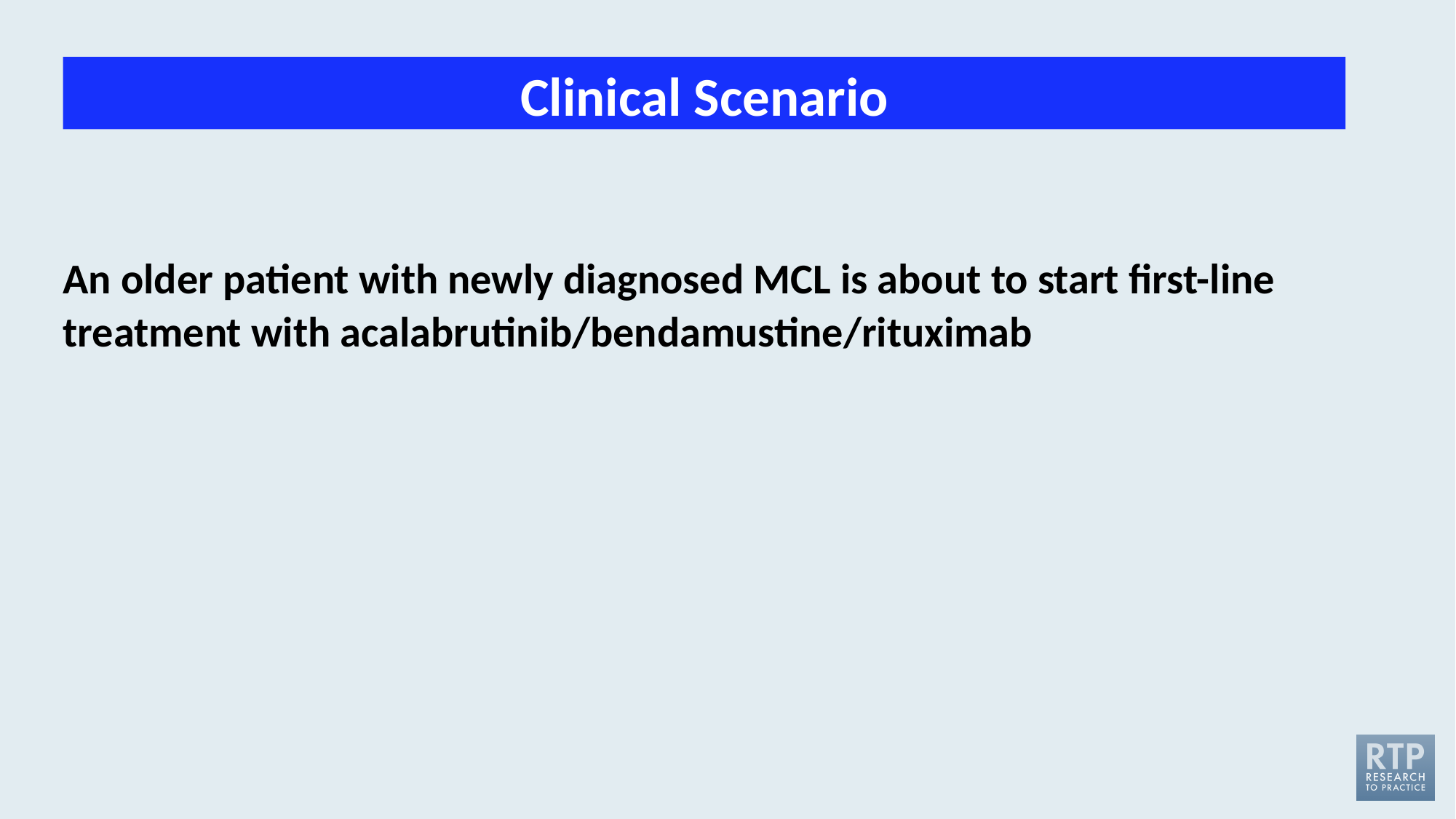

Clinical Scenario
An older patient with newly diagnosed MCL is about to start first-line treatment with acalabrutinib/bendamustine/rituximab